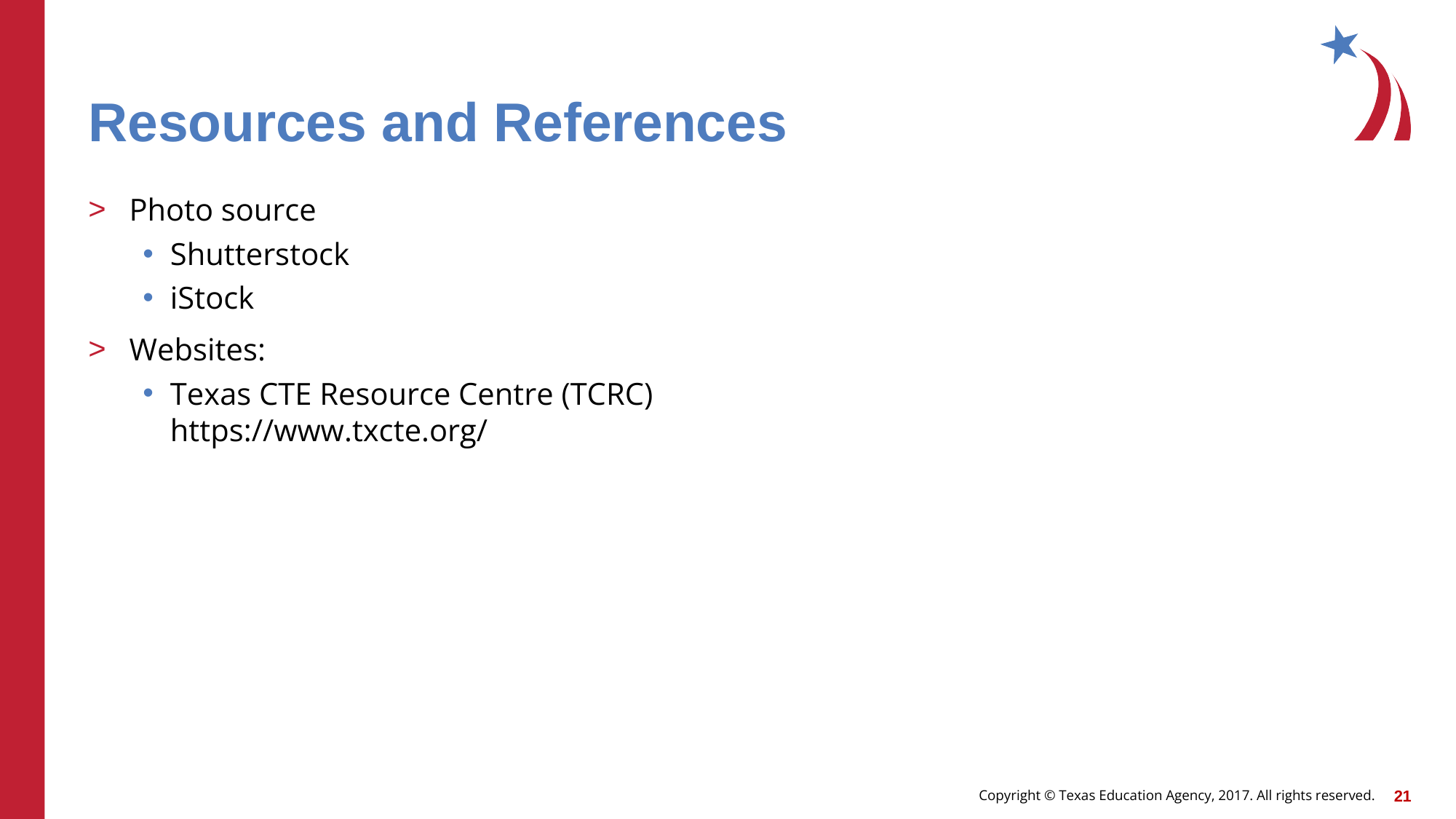

# Resources and References
Photo source
Shutterstock
iStock
Websites:
Texas CTE Resource Centre (TCRC)
https://www.txcte.org/